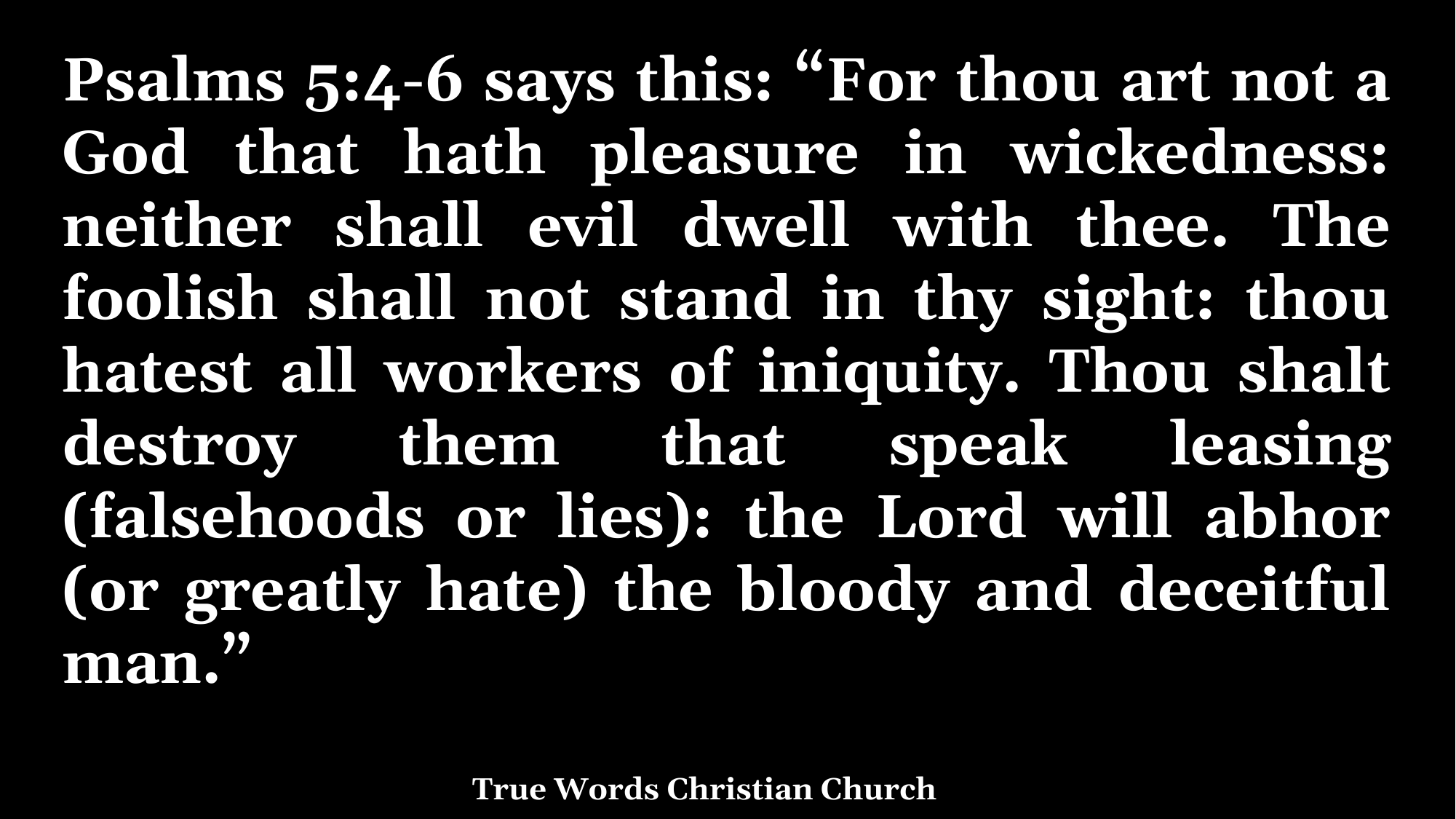

Psalms 5:4-6 says this: “For thou art not a God that hath pleasure in wickedness: neither shall evil dwell with thee. The foolish shall not stand in thy sight: thou hatest all workers of iniquity. Thou shalt destroy them that speak leasing (falsehoods or lies): the Lord will abhor (or greatly hate) the bloody and deceitful man.”
True Words Christian Church